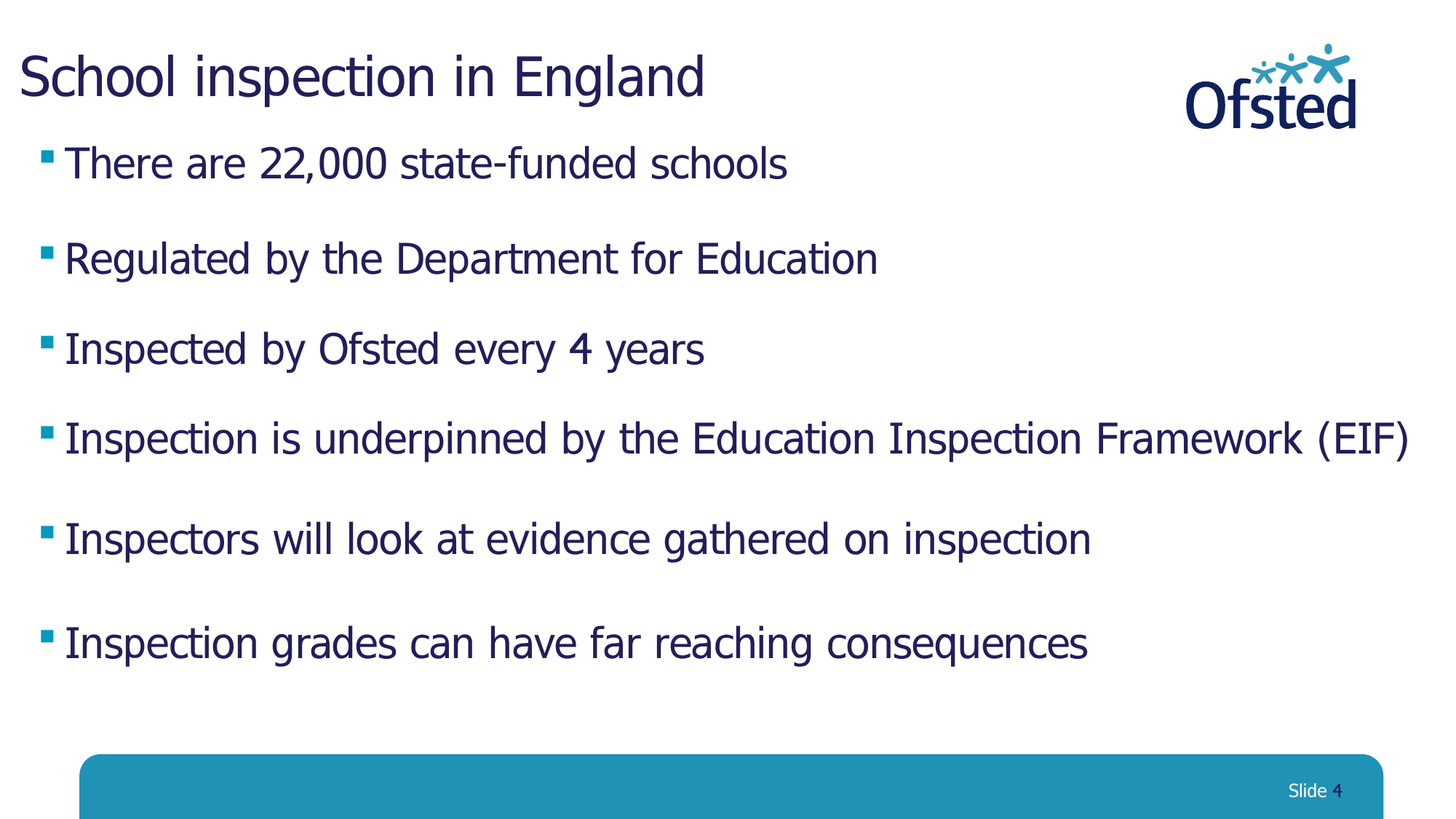

# School inspection in England
There are 22,000 state-funded schools

Regulated by the Department for Education

Inspected by Ofsted every 4 years

Inspection is underpinned by the Education Inspection Framework (EIF)

Inspectors will look at evidence gathered on inspection

Inspection grades can have far reaching consequences

Slide 4